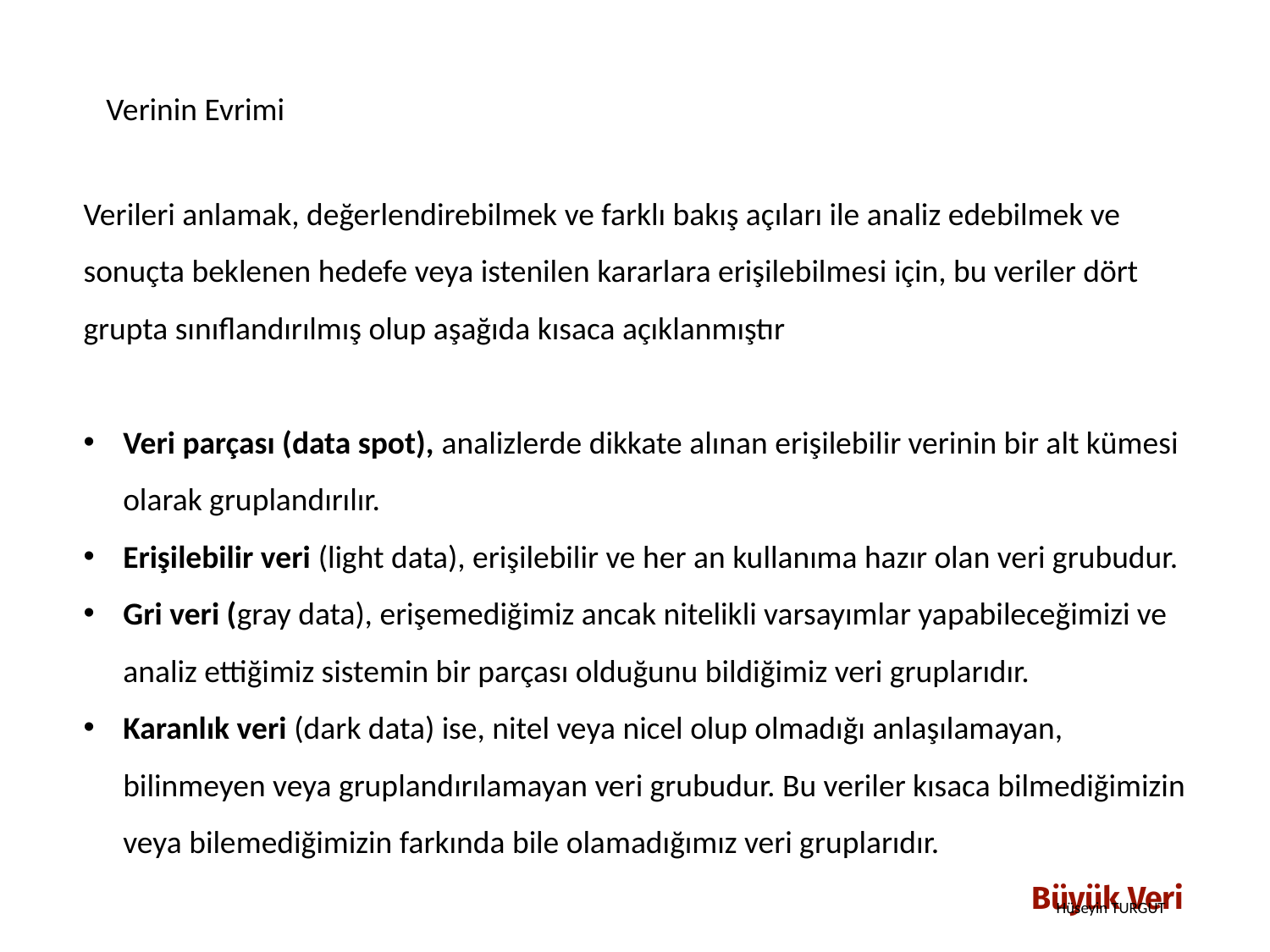

Verinin Evrimi
Verileri anlamak, değerlendirebilmek ve farklı bakış açıları ile analiz edebilmek ve sonuçta beklenen hedefe veya istenilen kararlara erişilebilmesi için, bu veriler dört grupta sınıflandırılmış olup aşağıda kısaca açıklanmıştır

Veri parçası (data spot), analizlerde dikkate alınan erişilebilir verinin bir alt kümesi olarak gruplandırılır.
Erişilebilir veri (light data), erişilebilir ve her an kullanıma hazır olan veri grubudur.
Gri veri (gray data), erişemediğimiz ancak nitelikli varsayımlar yapabileceğimizi ve analiz ettiğimiz sistemin bir parçası olduğunu bildiğimiz veri gruplarıdır.
Karanlık veri (dark data) ise, nitel veya nicel olup olmadığı anlaşılamayan, bilinmeyen veya gruplandırılamayan veri grubudur. Bu veriler kısaca bilmediğimizin veya bilemediğimizin farkında bile olamadığımız veri gruplarıdır.
Büyük Veri
Hüseyin TURGUT